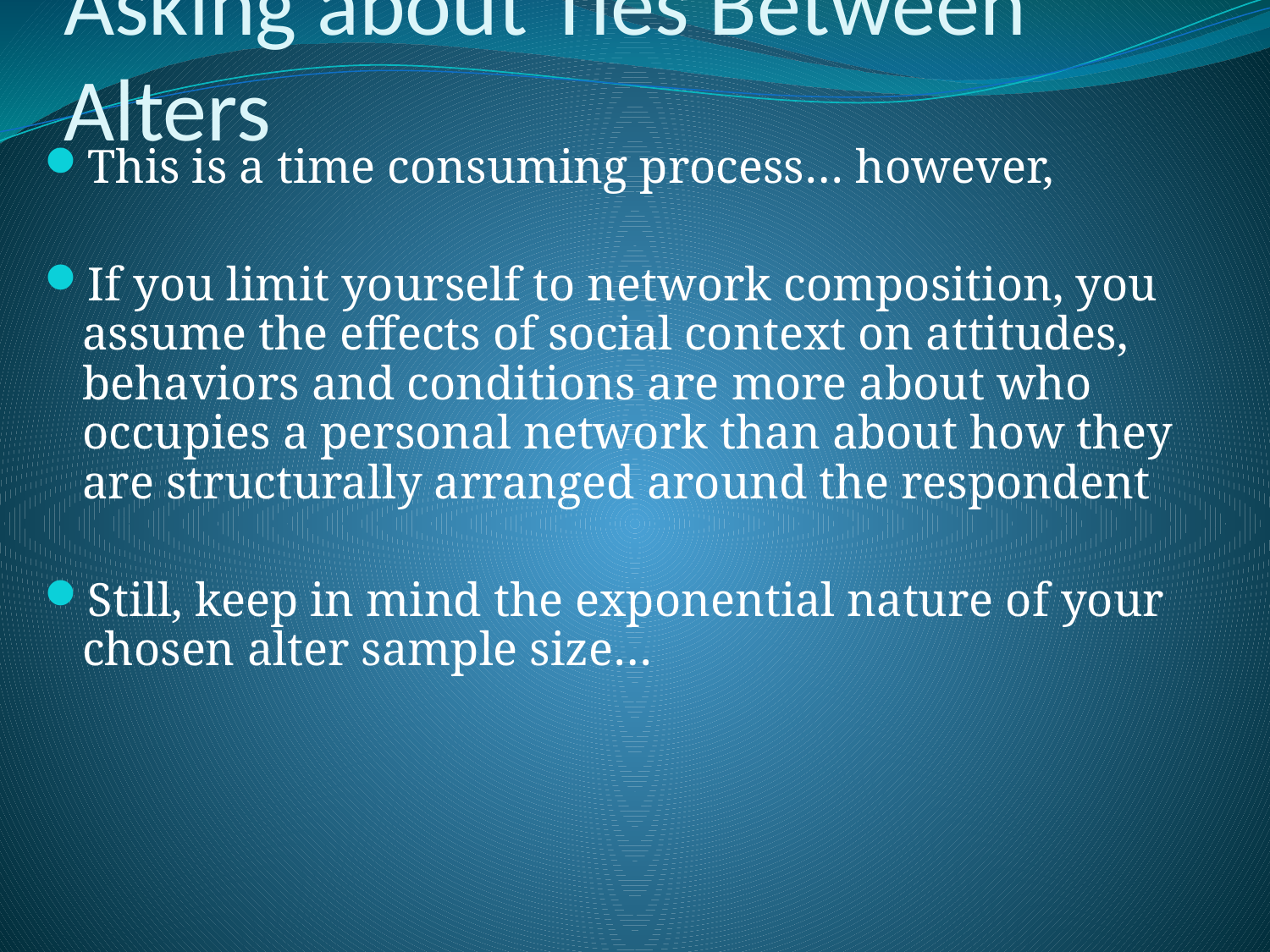

# Asking about Ties Between Alters
This is a time consuming process… however,

If you limit yourself to network composition, you assume the effects of social context on attitudes, behaviors and conditions are more about who occupies a personal network than about how they are structurally arranged around the respondent

Still, keep in mind the exponential nature of your chosen alter sample size…